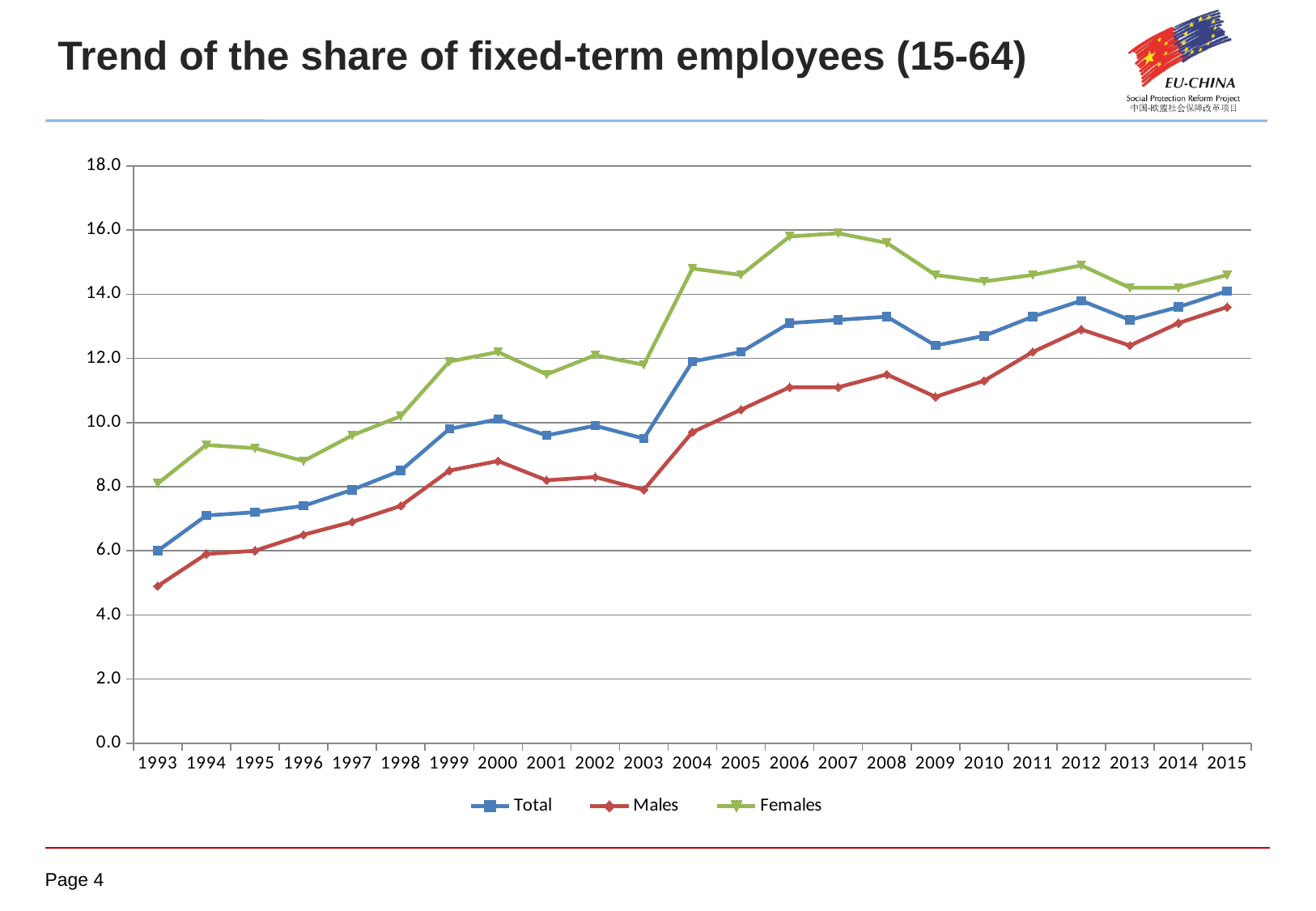

Trend of the share of fixed-term employees (15-64)

### Chart

| Category | Total | Males | Females |
|---|---|---|---|
| 1993 | 6.0 | 4.9 | 8.1 |
| 1994 | 7.1 | 5.9 | 9.3 |
| 1995 | 7.2 | 6.0 | 9.2 |
| 1996 | 7.4 | 6.5 | 8.8 |
| 1997 | 7.9 | 6.9 | 9.6 |
| 1998 | 8.5 | 7.4 | 10.2 |
| 1999 | 9.8 | 8.5 | 11.9 |
| 2000 | 10.1 | 8.8 | 12.2 |
| 2001 | 9.6 | 8.2 | 11.5 |
| 2002 | 9.9 | 8.3 | 12.1 |
| 2003 | 9.5 | 7.9 | 11.8 |
| 2004 | 11.9 | 9.7 | 14.8 |
| 2005 | 12.2 | 10.4 | 14.6 |
| 2006 | 13.1 | 11.1 | 15.8 |
| 2007 | 13.2 | 11.1 | 15.9 |
| 2008 | 13.3 | 11.5 | 15.6 |
| 2009 | 12.4 | 10.8 | 14.6 |
| 2010 | 12.7 | 11.3 | 14.4 |
| 2011 | 13.3 | 12.2 | 14.6 |
| 2012 | 13.8 | 12.9 | 14.9 |
| 2013 | 13.2 | 12.4 | 14.2 |
| 2014 | 13.6 | 13.1 | 14.2 |
| 2015 | 14.1 | 13.6 | 14.6 |